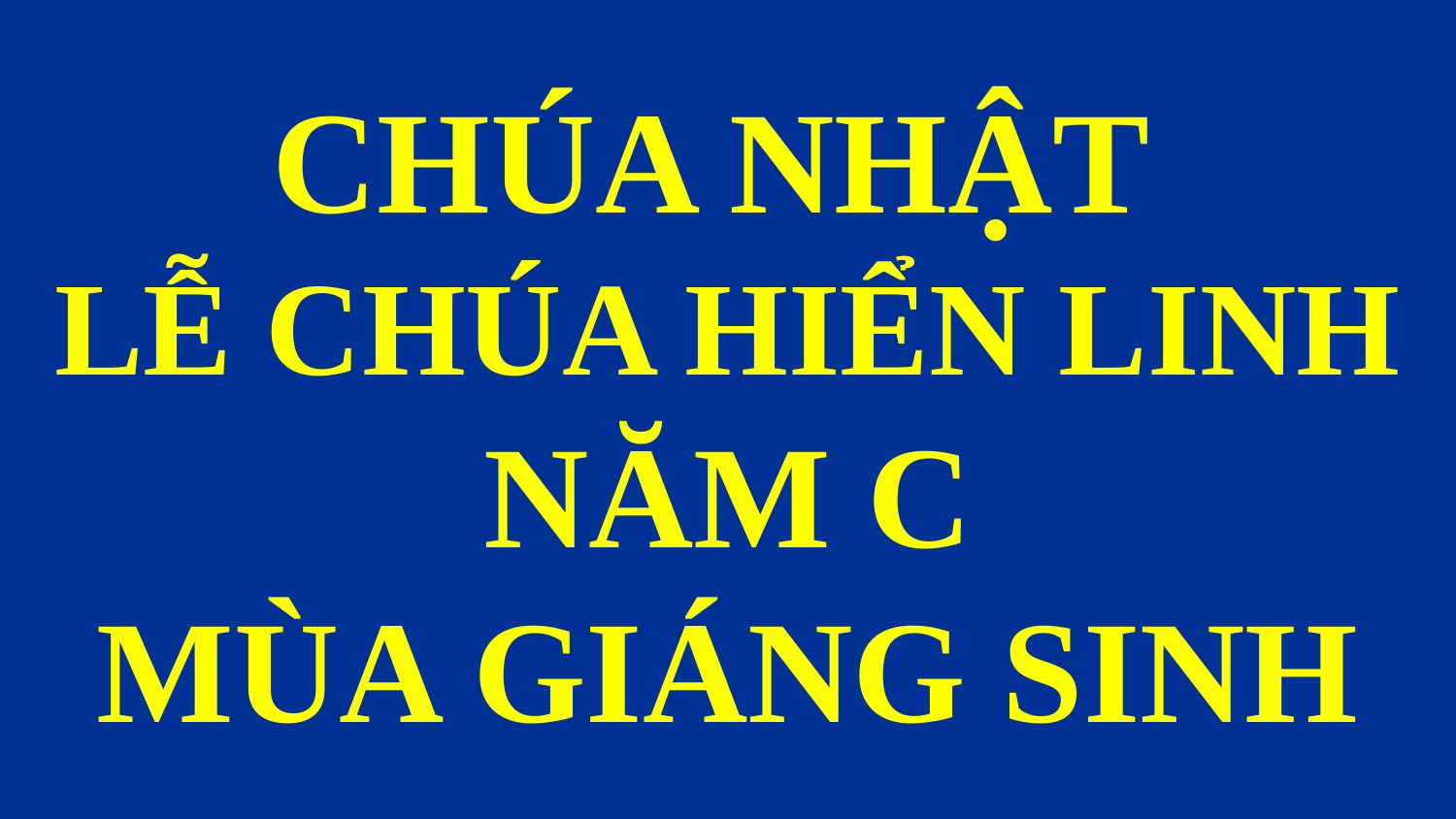

# CHÚA NHẬT LỄ CHÚA HIỂN LINH NĂM C MÙA GIÁNG SINH